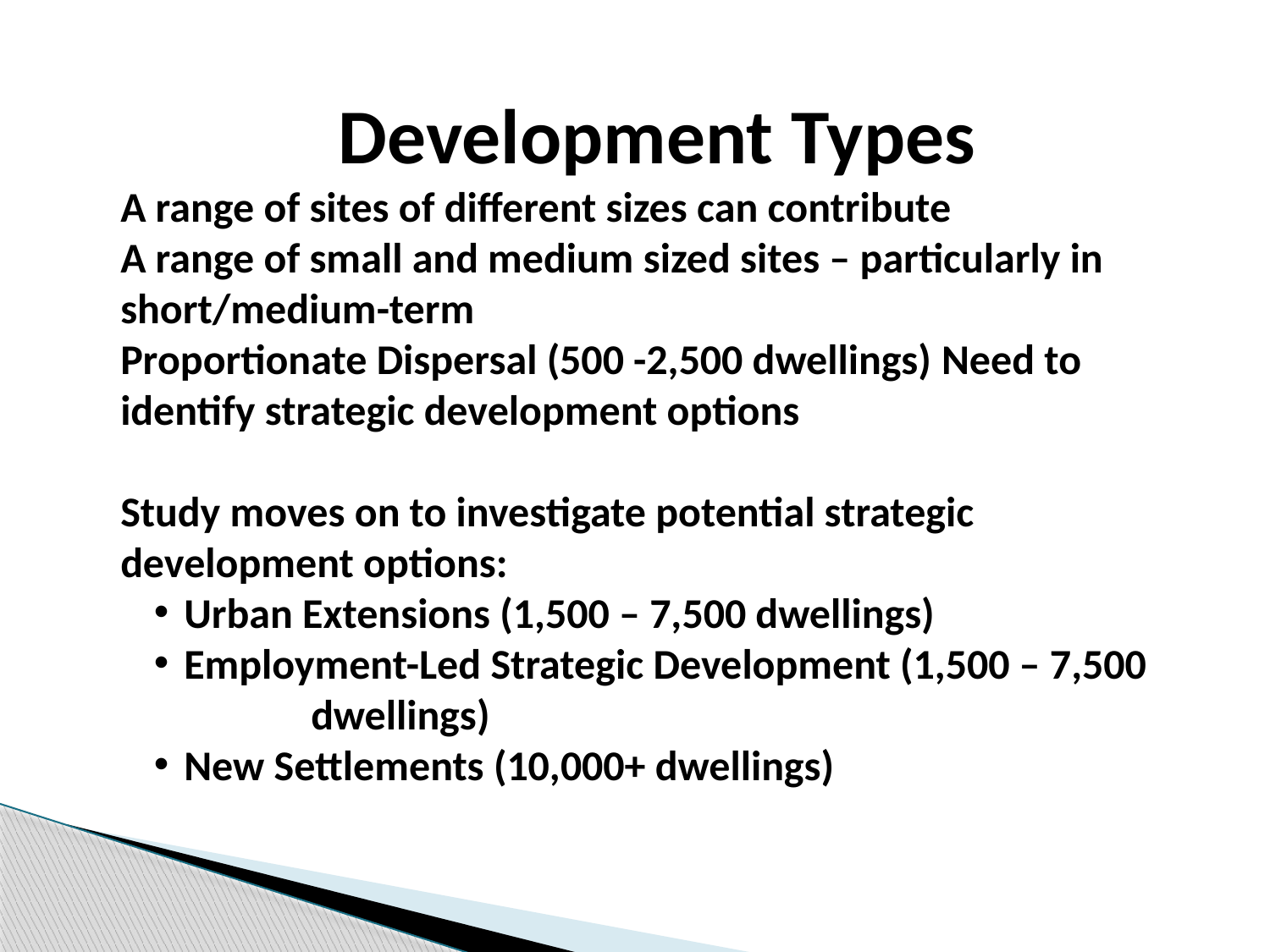

Development Types
A range of sites of different sizes can contribute
A range of small and medium sized sites – particularly in short/medium-term
Proportionate Dispersal (500 -2,500 dwellings) Need to identify strategic development options
Study moves on to investigate potential strategic development options:
Urban Extensions (1,500 – 7,500 dwellings)
Employment-Led Strategic Development (1,500 – 7,500          	dwellings)
New Settlements (10,000+ dwellings)